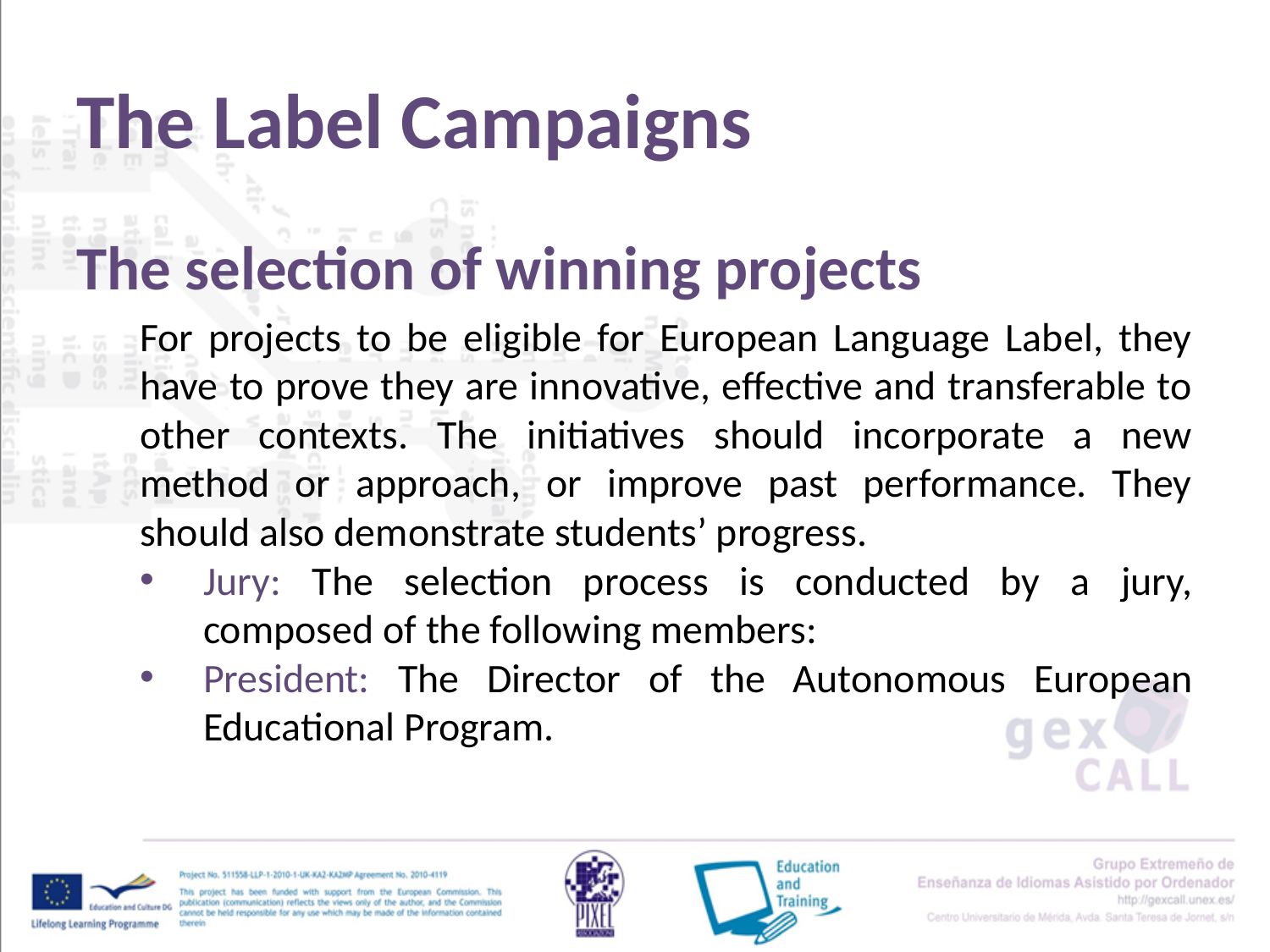

# The Label Campaigns
The selection of winning projects
For projects to be eligible for European Language Label, they have to prove they are innovative, effective and transferable to other contexts. The initiatives should incorporate a new method or approach, or improve past performance. They should also demonstrate students’ progress.
Jury: The selection process is conducted by a jury, composed of the following members:
President: The Director of the Autonomous European Educational Program.